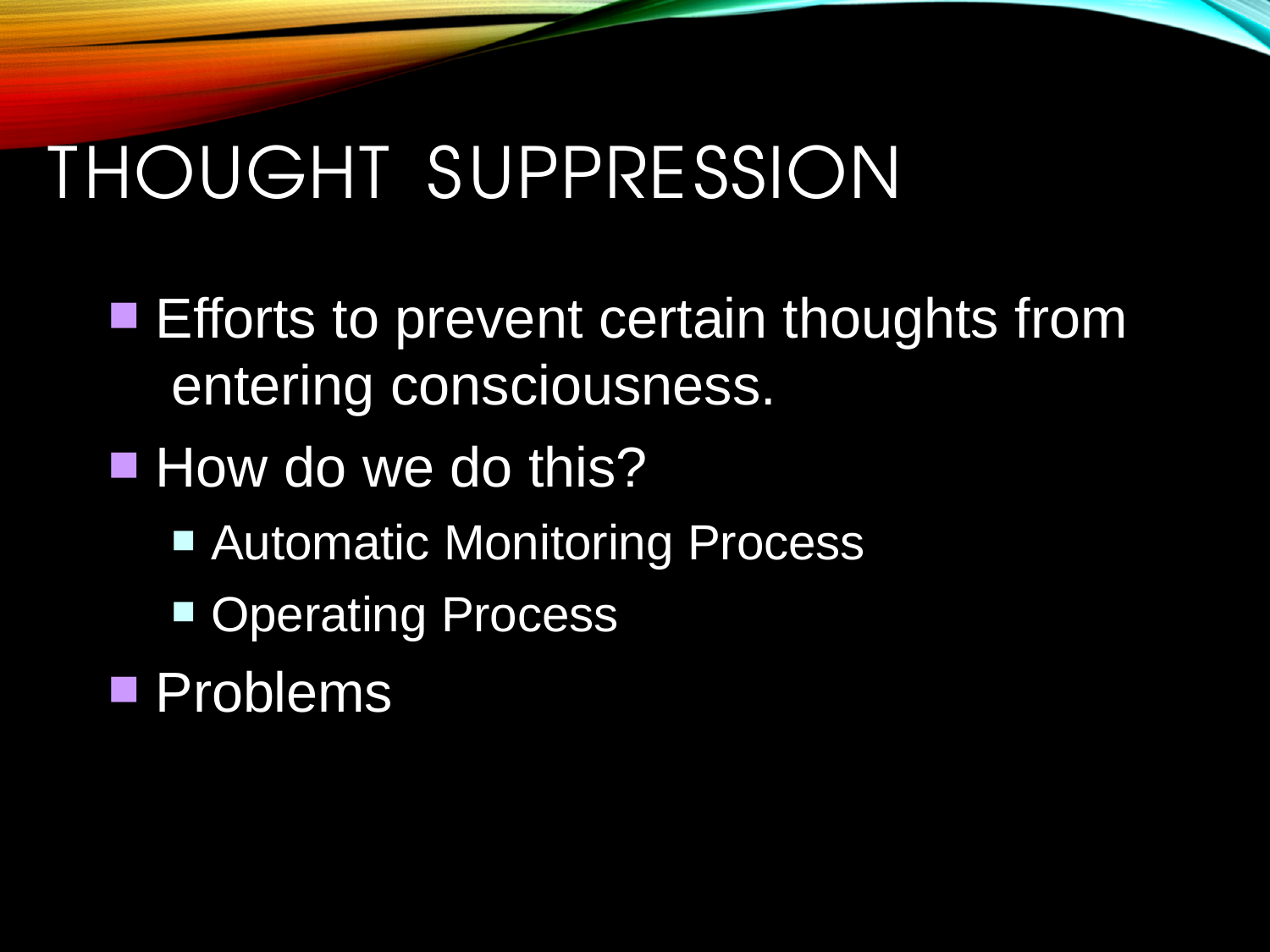

# Thought	 Suppression
Efforts to prevent certain thoughts from  entering consciousness.
How do we do this?
Automatic Monitoring Process
Operating Process
Problems